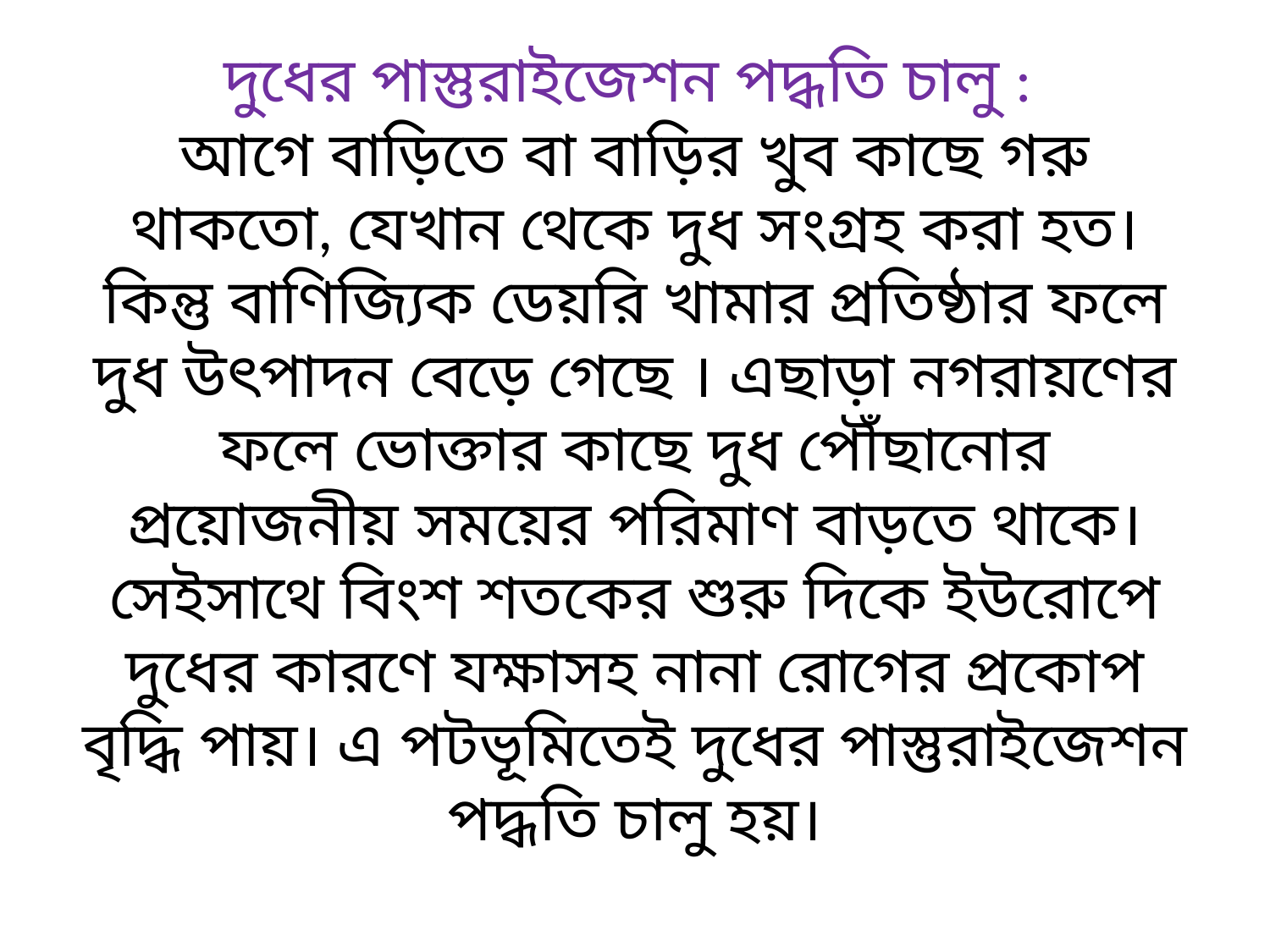

# দুধের পাস্তুরাইজেশন পদ্ধতি চালু : আগে বাড়িতে বা বাড়ির খুব কাছে গরু থাকতো, যেখান থেকে দুধ সংগ্রহ করা হত। কিন্তু বাণিজ্যিক ডেয়রি খামার প্রতিষ্ঠার ফলে দুধ উৎপাদন বেড়ে গেছে । এছাড়া নগরায়ণের ফলে ভোক্তার কাছে দুধ পৌঁছানোর প্রয়োজনীয় সময়ের পরিমাণ বাড়তে থাকে।সেইসাথে বিংশ শতকের শুরু দিকে ইউরোপে দুধের কারণে যক্ষাসহ নানা রোগের প্রকোপ বৃদ্ধি পায়। এ পটভূমিতেই দুধের পাস্তুরাইজেশন পদ্ধতি চালু হয়।